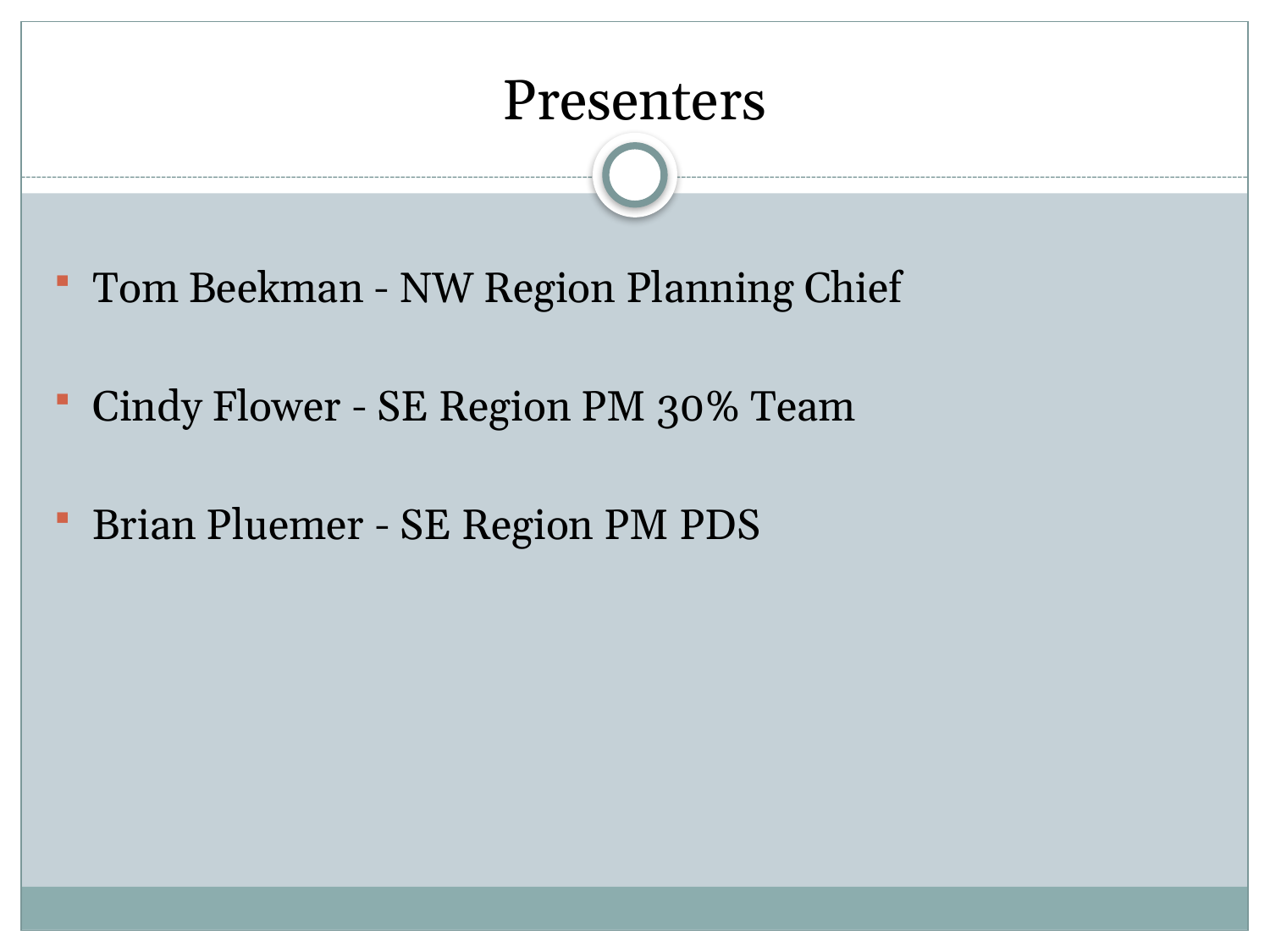

# Presenters
Tom Beekman - NW Region Planning Chief

Cindy Flower - SE Region PM 30% Team

Brian Pluemer - SE Region PM PDS